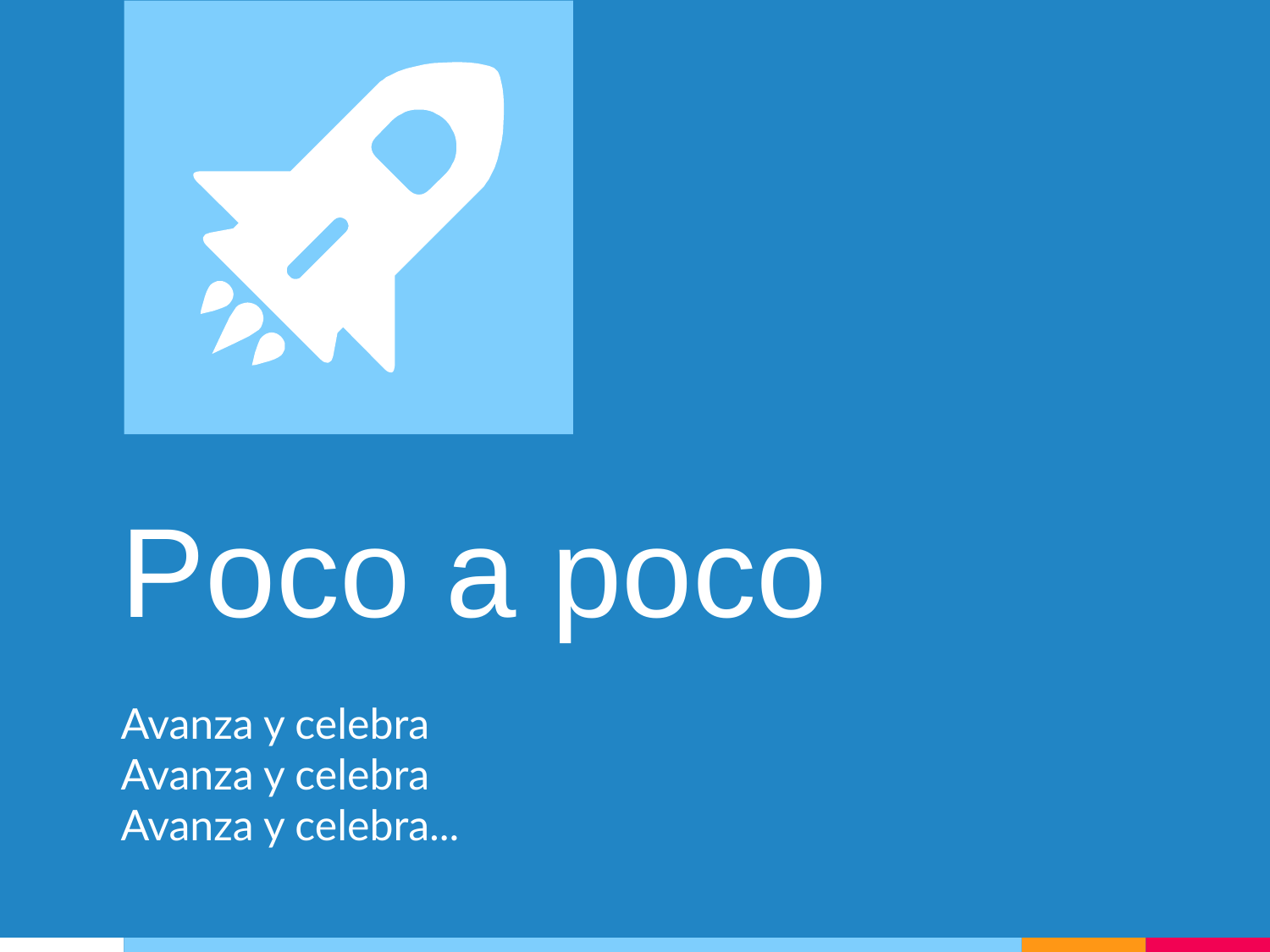

Poco a poco
Avanza y celebra
Avanza y celebra
Avanza y celebra...